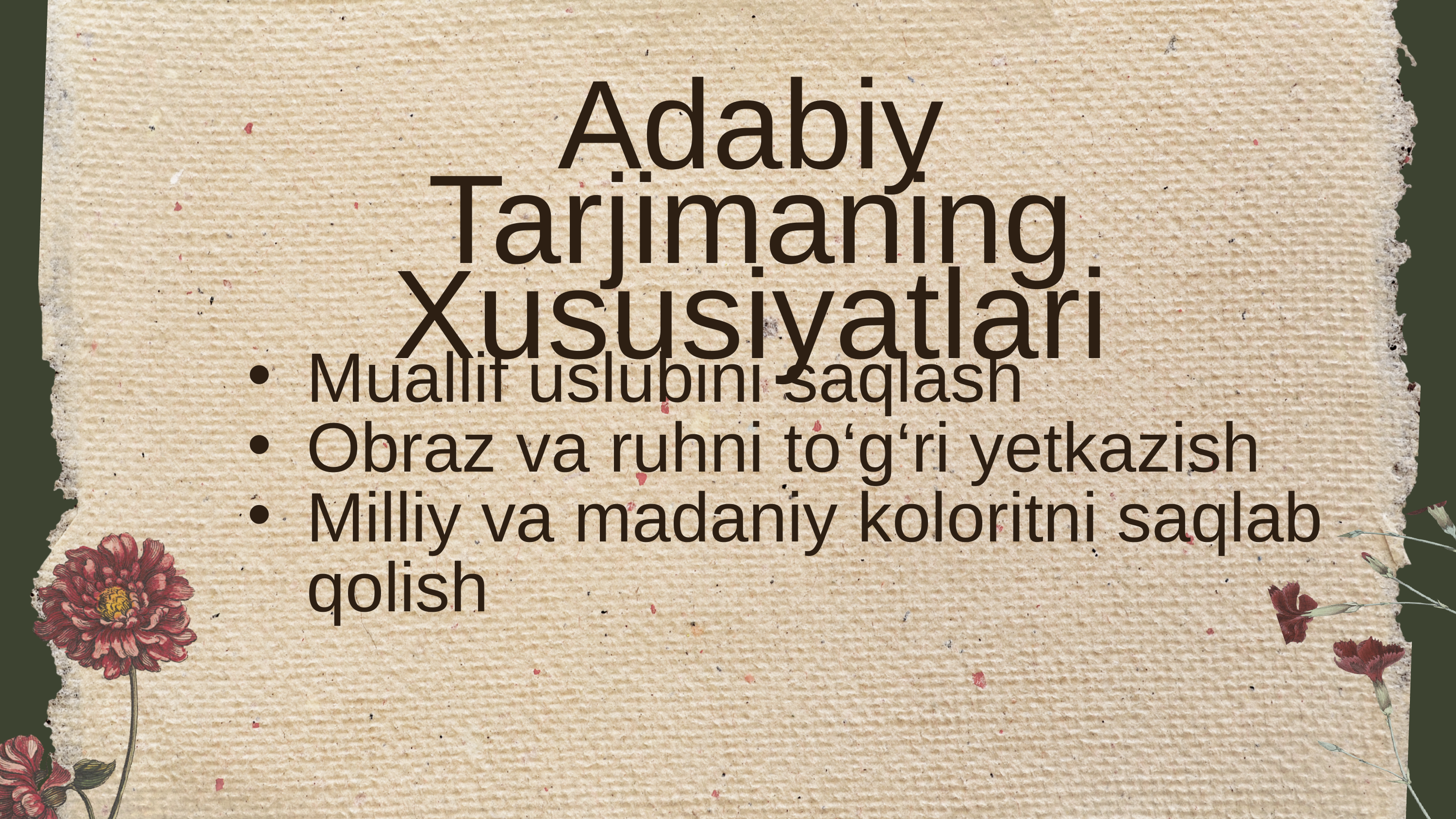

Adabiy Tarjimaning Xususiyatlari
Muallif uslubini saqlash
Obraz va ruhni to‘g‘ri yetkazish
Milliy va madaniy koloritni saqlab qolish